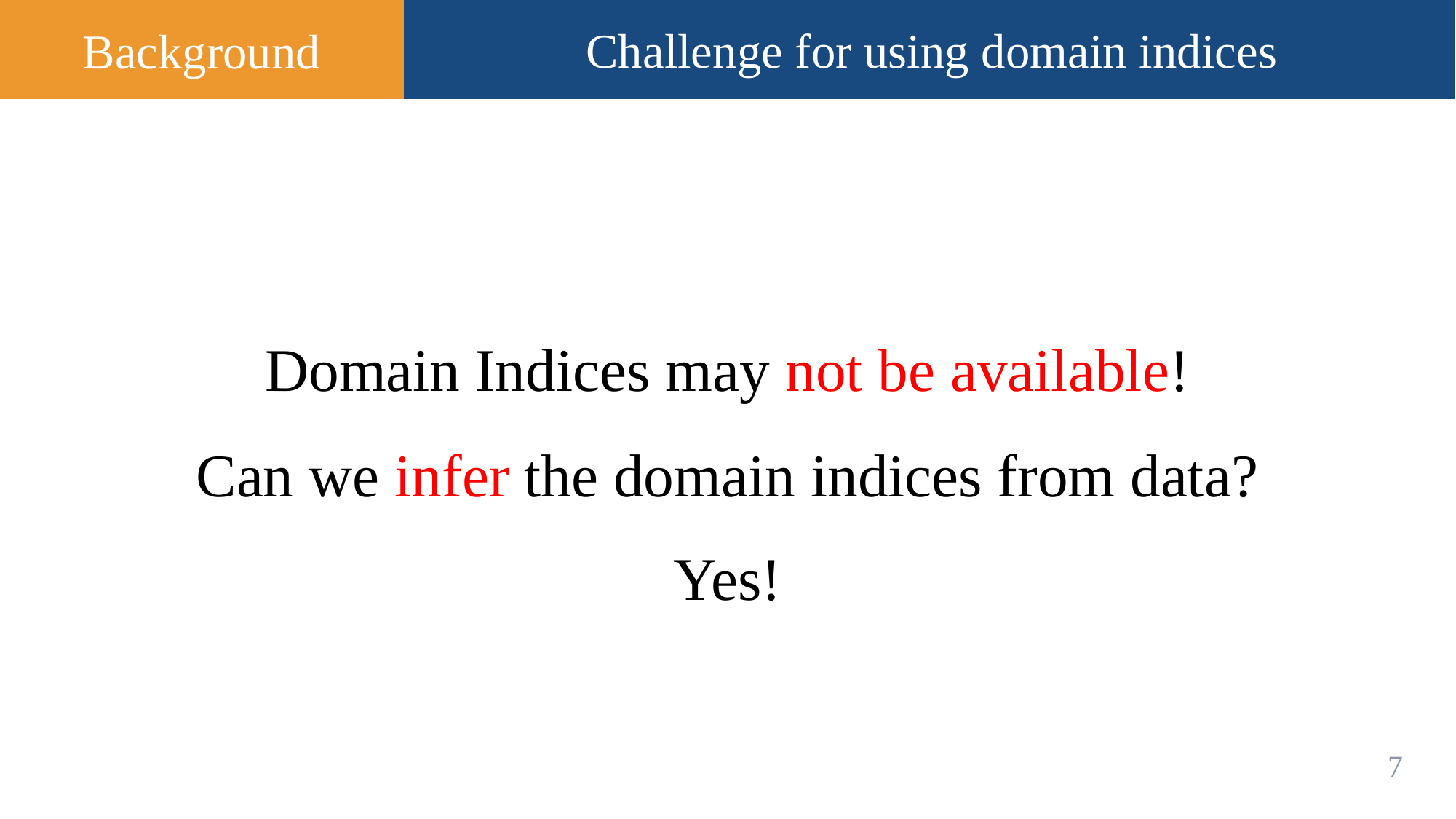

Background
Challenge for using domain indices
Domain Indices may not be available!
Can we infer the domain indices from data?
Yes!
7